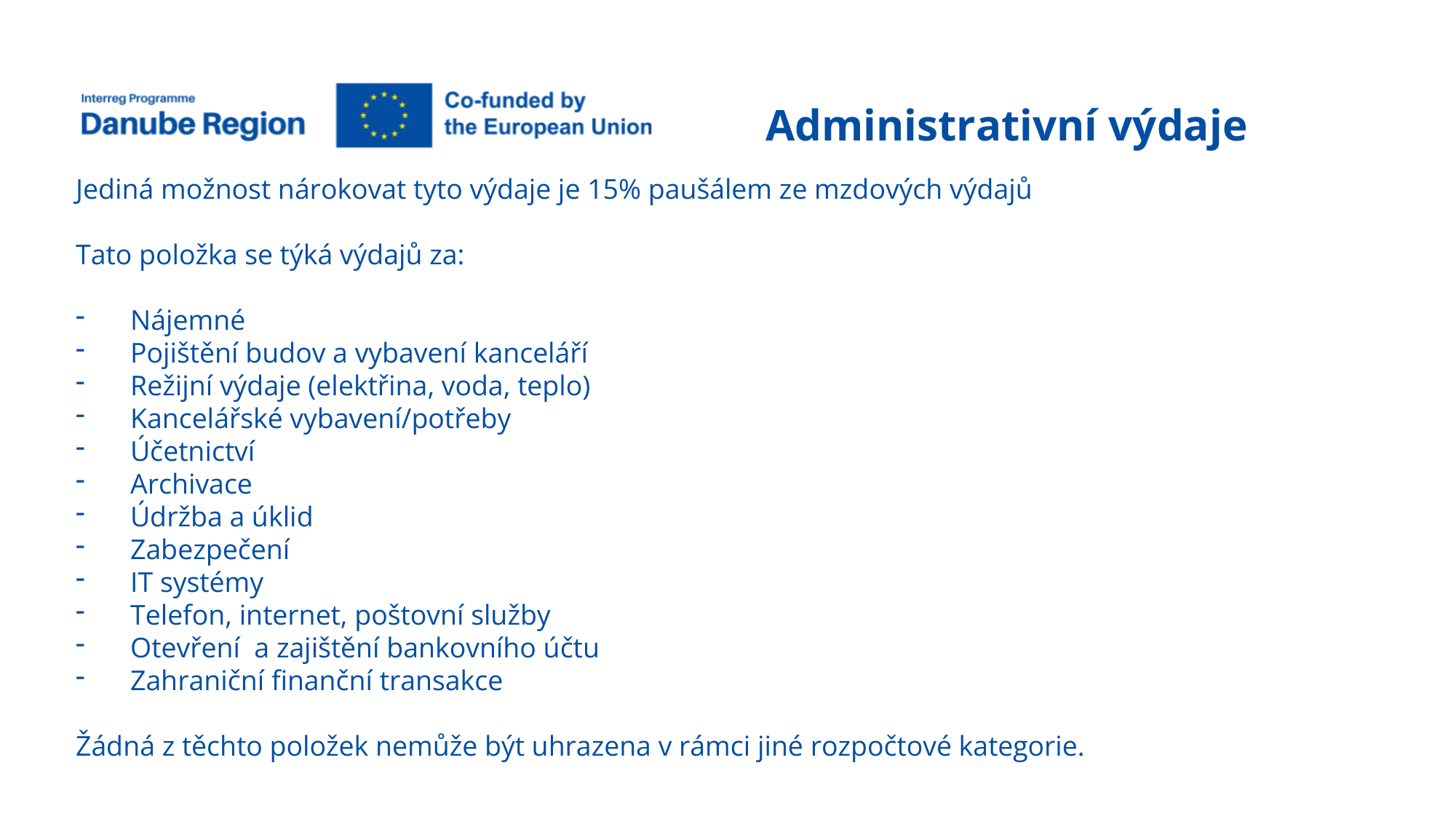

Administrativní výdaje
Jediná možnost nárokovat tyto výdaje je 15% paušálem ze mzdových výdajů

Tato položka se týká výdajů za:

Nájemné
Pojištění budov a vybavení kanceláří
Režijní výdaje (elektřina, voda, teplo)
Kancelářské vybavení/potřeby
Účetnictví
Archivace
Údržba a úklid
Zabezpečení
IT systémy
Telefon, internet, poštovní služby
Otevření  a zajištění bankovního účtu
Zahraniční finanční transakce

Žádná z těchto položek nemůže být uhrazena v rámci jiné rozpočtové kategorie.